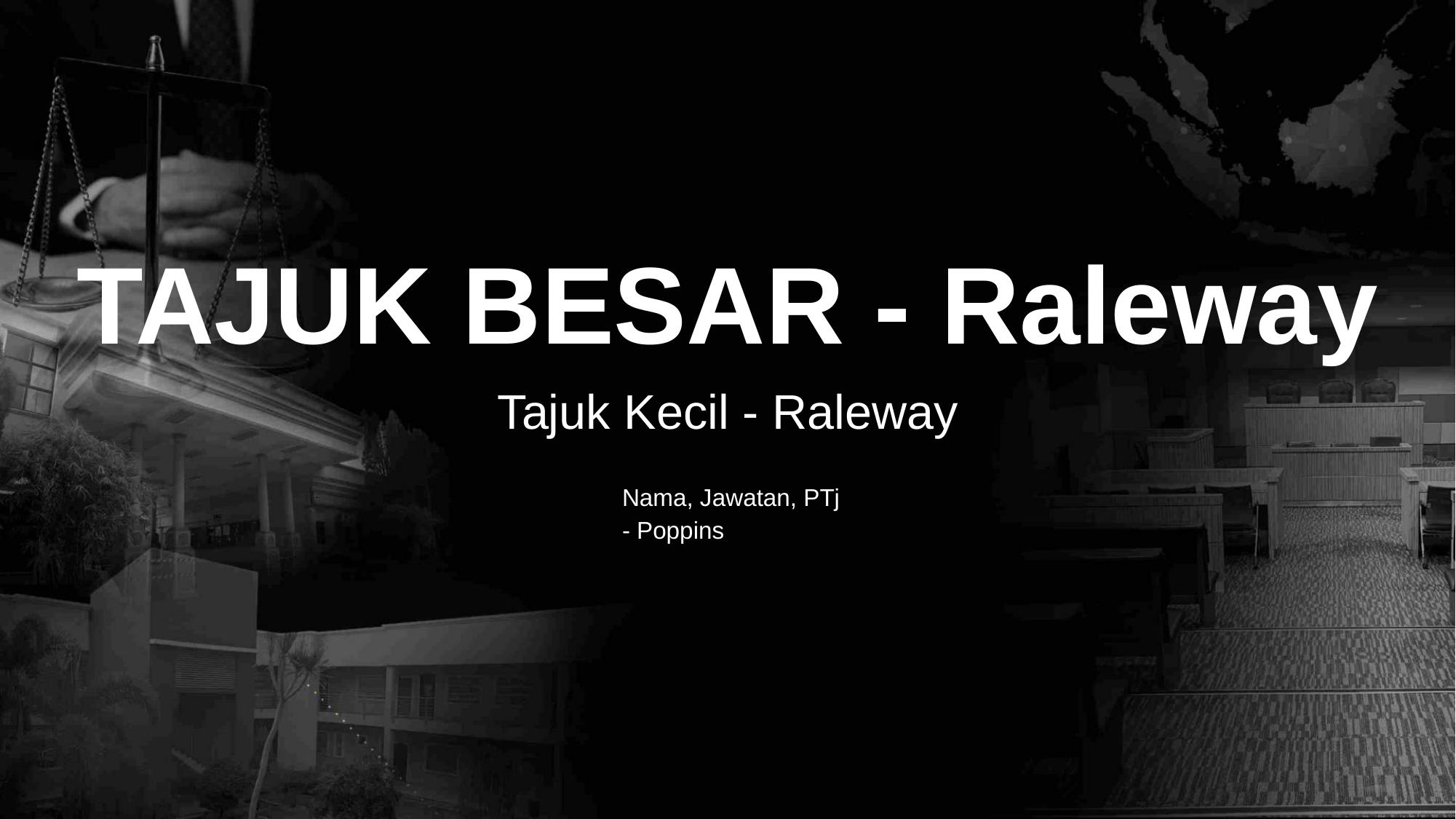

TAJUK BESAR - Raleway
Tajuk Kecil - Raleway
Nama, Jawatan, PTj - Poppins